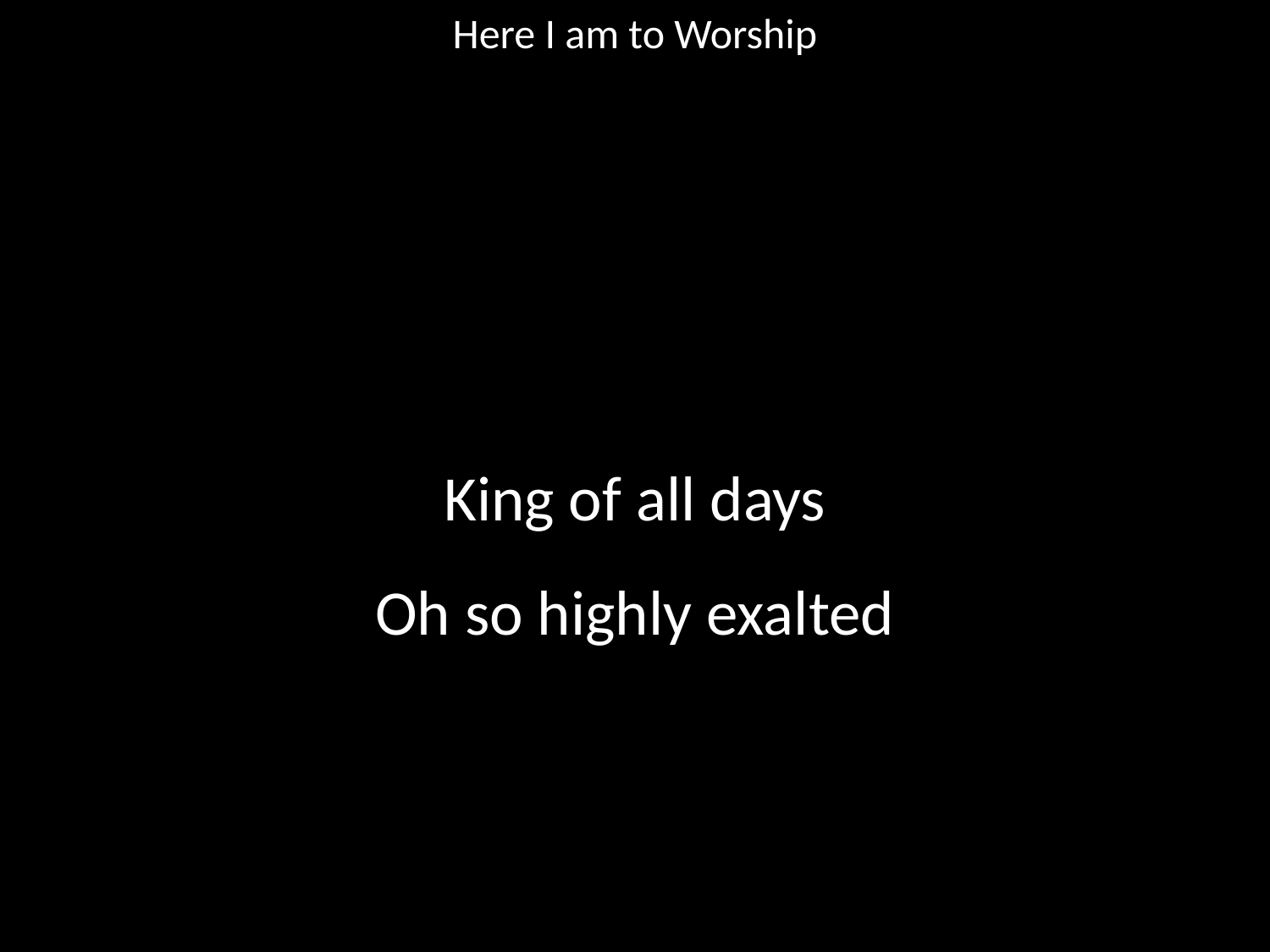

Here I am to Worship
#
King of all days
Oh so highly exalted